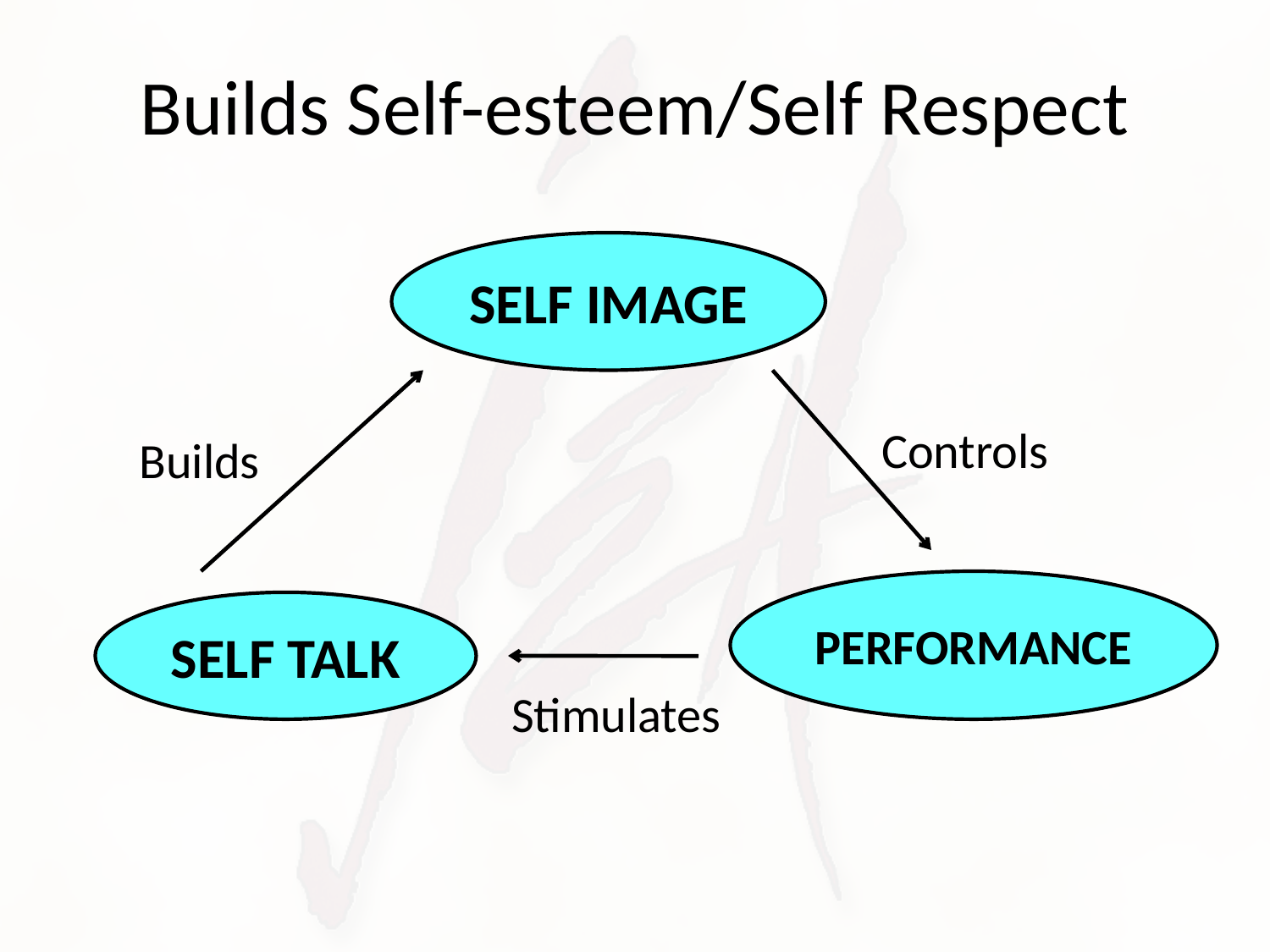

# Builds Self-esteem/Self Respect
SELF IMAGE
Controls
Builds
PERFORMANCE
SELF TALK
Stimulates